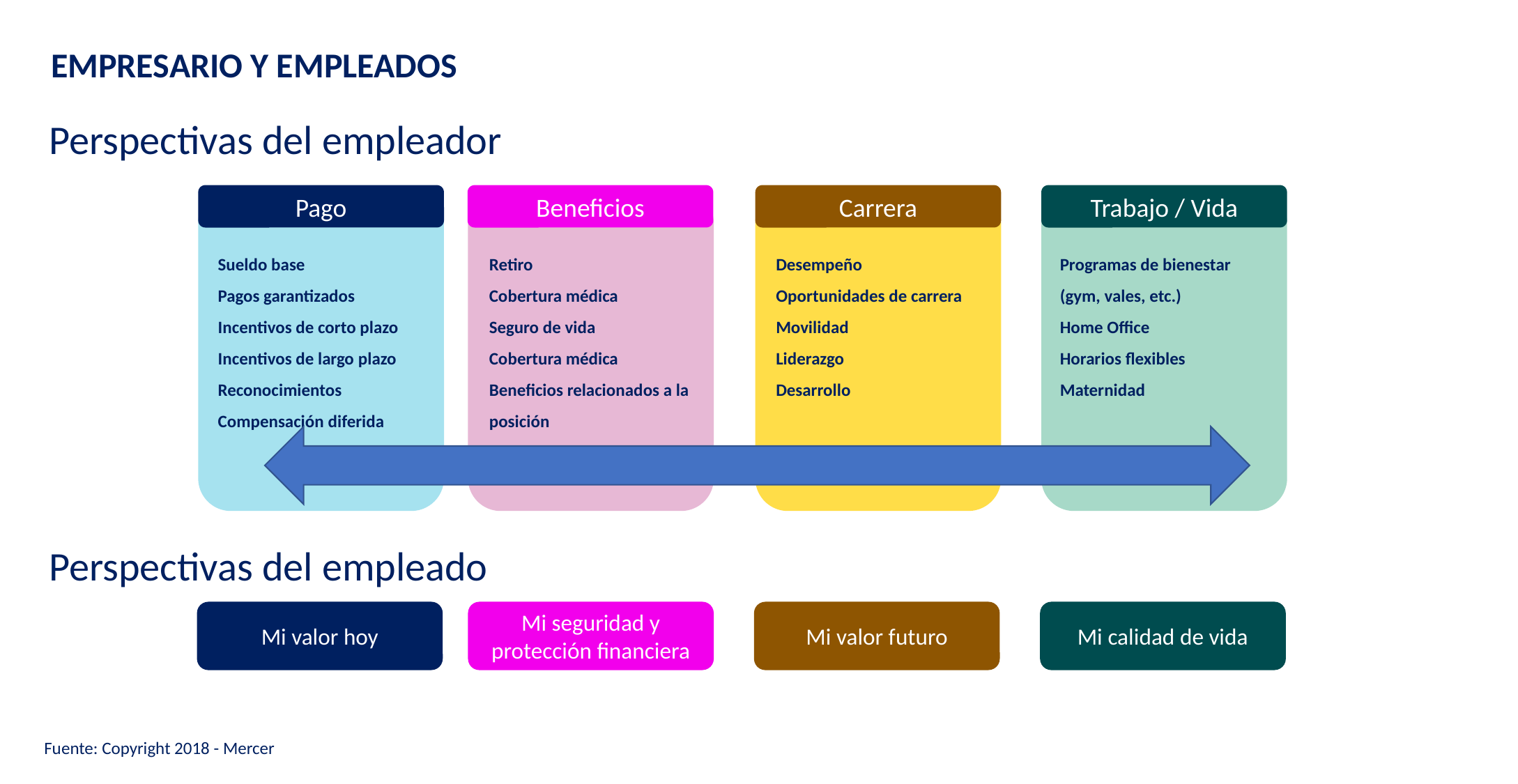

EMPRESARIO Y EMPLEADOS
Perspectivas del empleador
Pago
Beneficios
Carrera
Trabajo / Vida

Sueldo base
Pagos garantizados
Incentivos de corto plazo
Incentivos de largo plazo
Reconocimientos
Compensación diferida

Retiro
Cobertura médica
Seguro de vida
Cobertura médica
Beneficios relacionados a la posición
Desempeño
Oportunidades de carrera
Movilidad
Liderazgo
Desarrollo
Programas de bienestar (gym, vales, etc.)
Home Office
Horarios flexibles
Maternidad

Perspectivas del empleado
Mi valor hoy
Mi seguridad y protección financiera
Mi valor futuro
Mi calidad de vida
Fuente: Copyright 2018 - Mercer